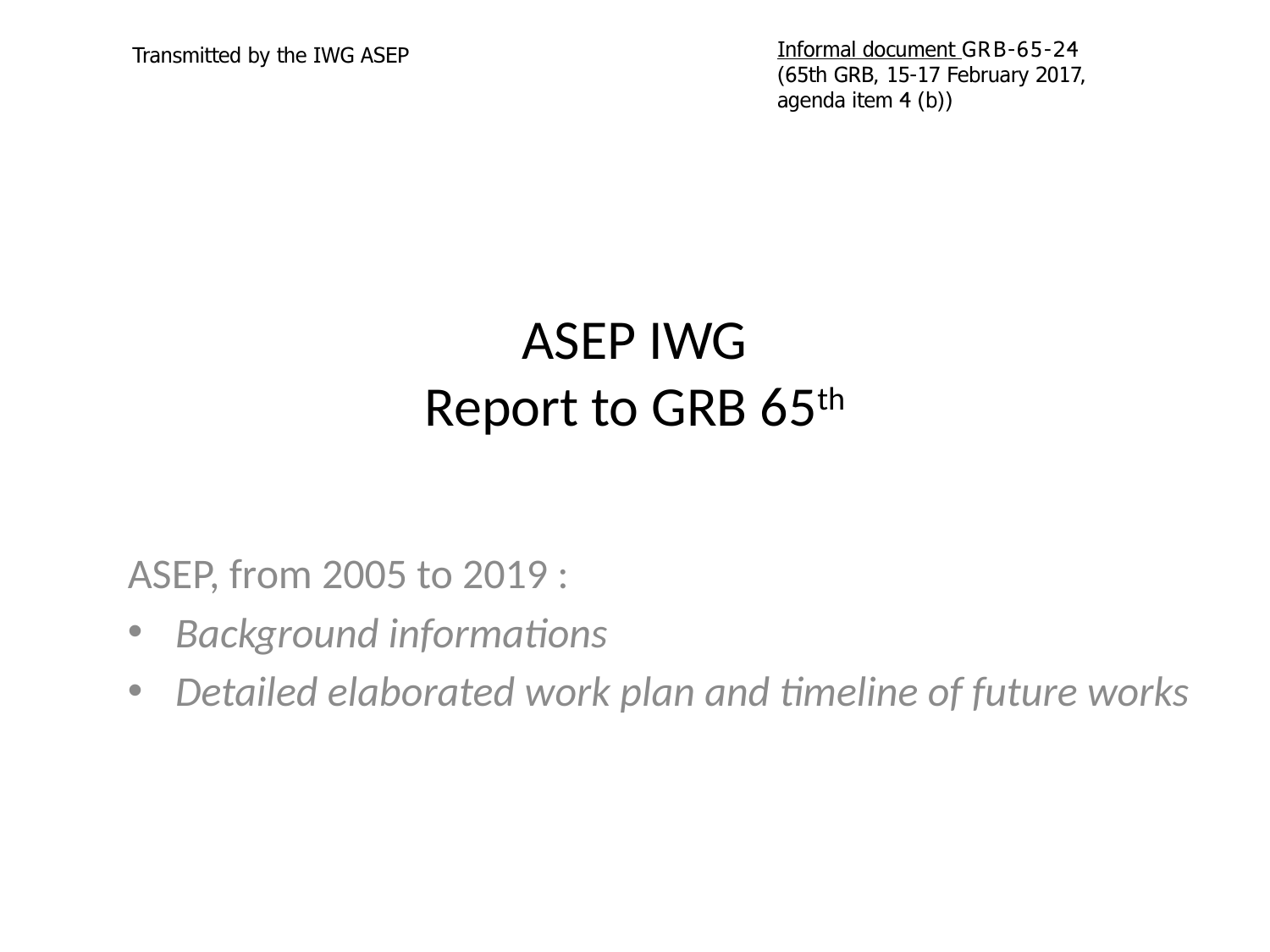

Informal document GRB-65-24
(65th GRB, 15-17 February 2017,
agenda item 4 (b))
Transmitted by the IWG ASEP
# ASEP IWG Report to GRB 65th
ASEP, from 2005 to 2019 :
Background informations
Detailed elaborated work plan and timeline of future works